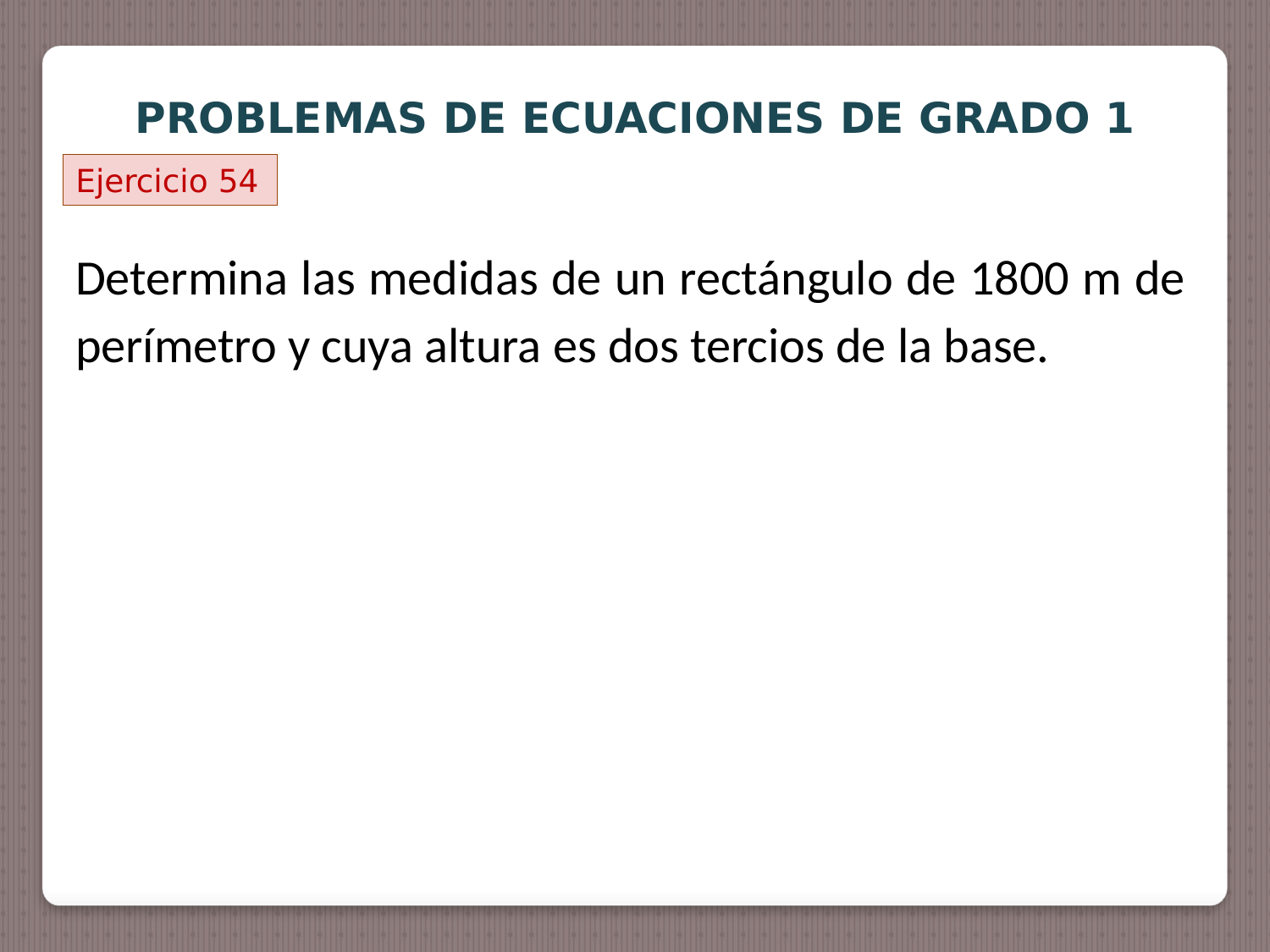

PROBLEMAS DE ECUACIONES DE GRADO 1
Ejercicio 54
Determina las medidas de un rectángulo de 1800 m de perímetro y cuya altura es dos tercios de la base.